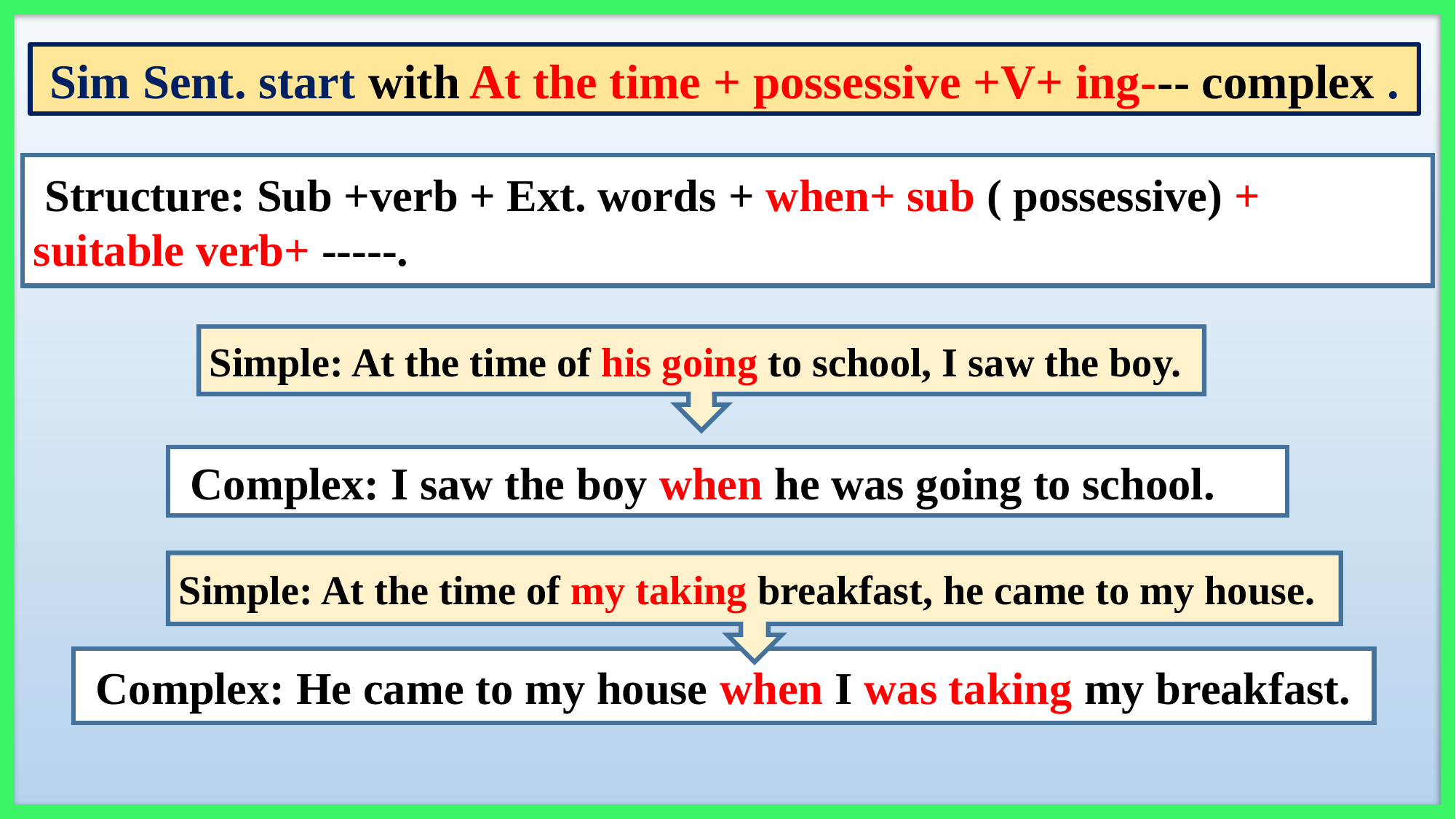

Sim Sent. start with At the time + possessive +V+ ing--- complex .
 Structure: Sub +verb + Ext. words + when+ sub ( possessive) + suitable verb+ -----.
Simple: At the time of his going to school, I saw the boy.
 Complex: I saw the boy when he was going to school.
Simple: At the time of my taking breakfast, he came to my house.
 Complex: He came to my house when I was taking my breakfast.